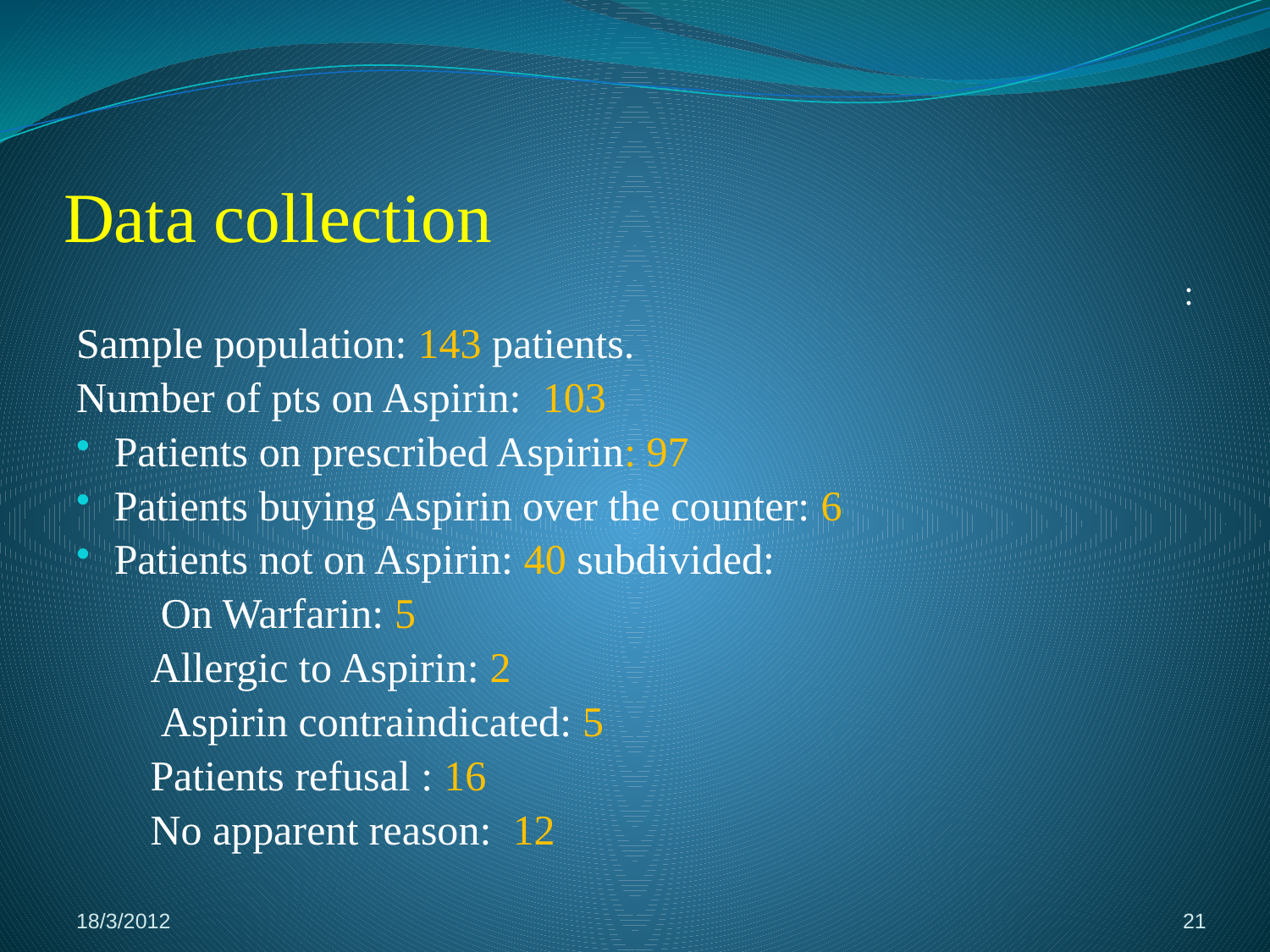

# Data collection
:
Sample population: 143 patients.
Number of pts on Aspirin:  103
Patients on prescribed Aspirin: 97
Patients buying Aspirin over the counter: 6
Patients not on Aspirin: 40 subdivided:
        On Warfarin: 5
       Allergic to Aspirin: 2
        Aspirin contraindicated: 5
       Patients refusal : 16
       No apparent reason:  12

18/3/2012
21